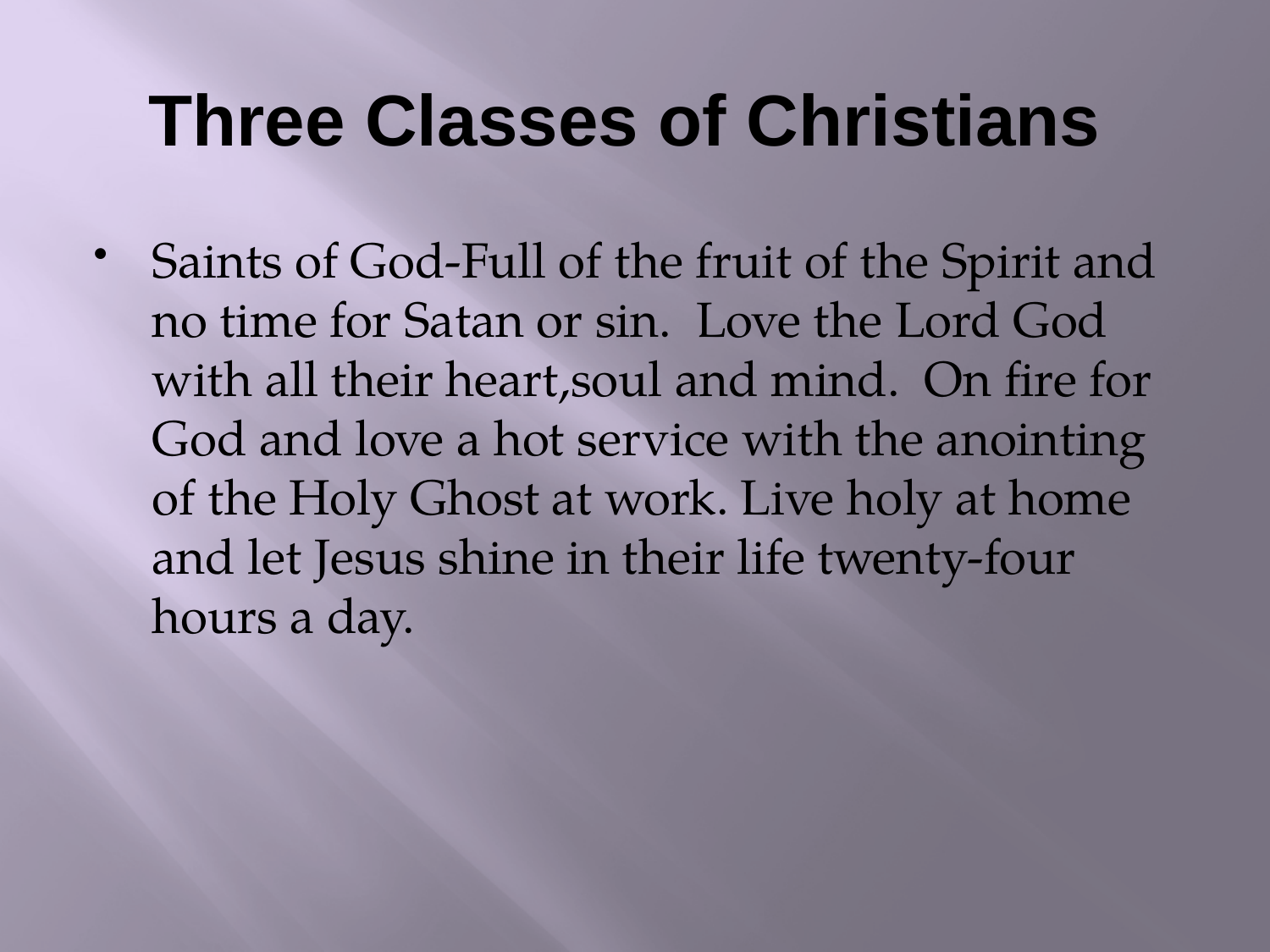

# Three Classes of Christians
Saints of God-Full of the fruit of the Spirit and no time for Satan or sin.  Love the Lord God with all their heart,soul and mind.  On fire for God and love a hot service with the anointing of the Holy Ghost at work. Live holy at home and let Jesus shine in their life twenty-four hours a day.